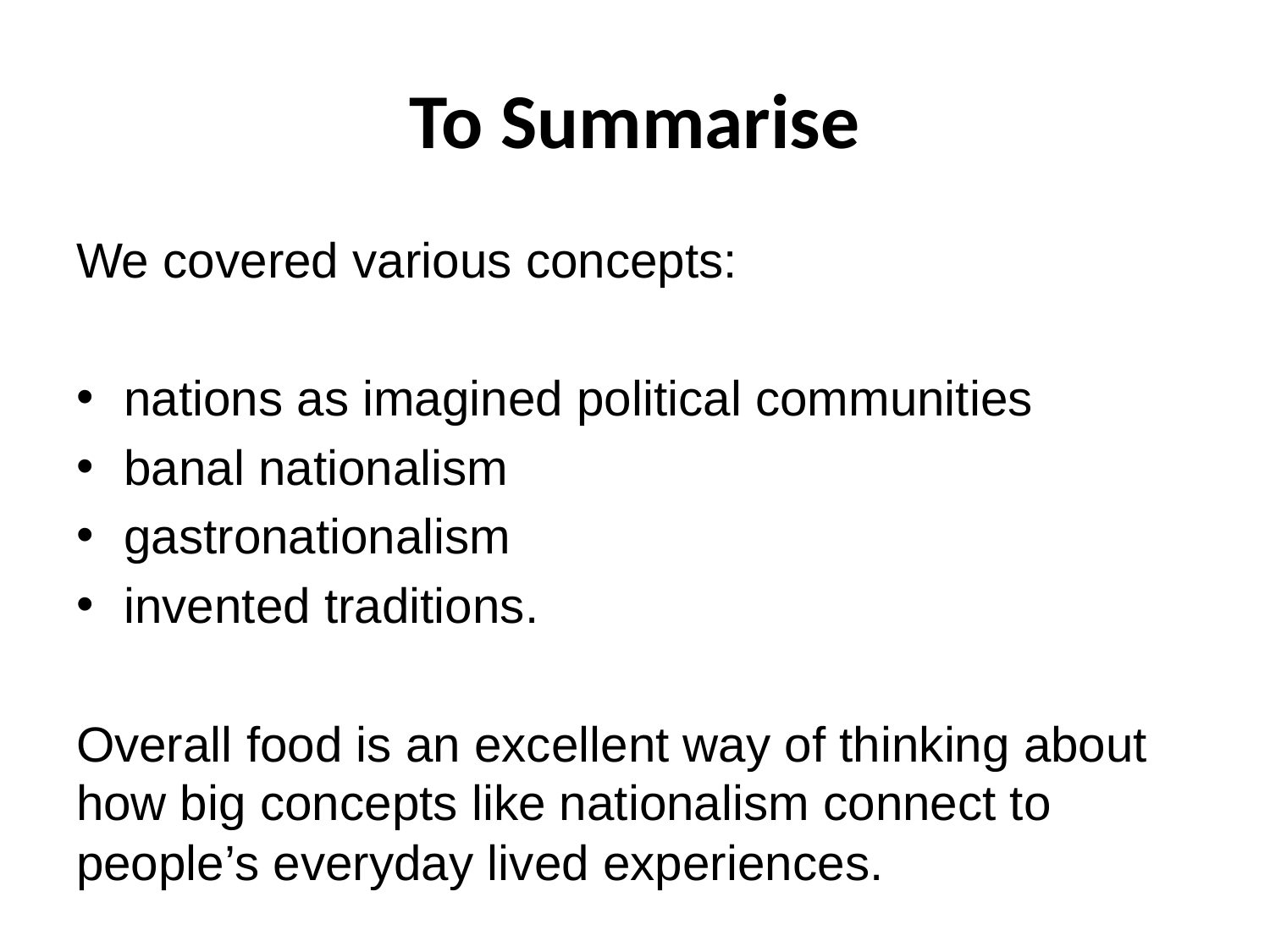

# To Summarise
We covered various concepts:

nations as imagined political communities
banal nationalism
gastronationalism
invented traditions.

Overall food is an excellent way of thinking about how big concepts like nationalism connect to people’s everyday lived experiences.